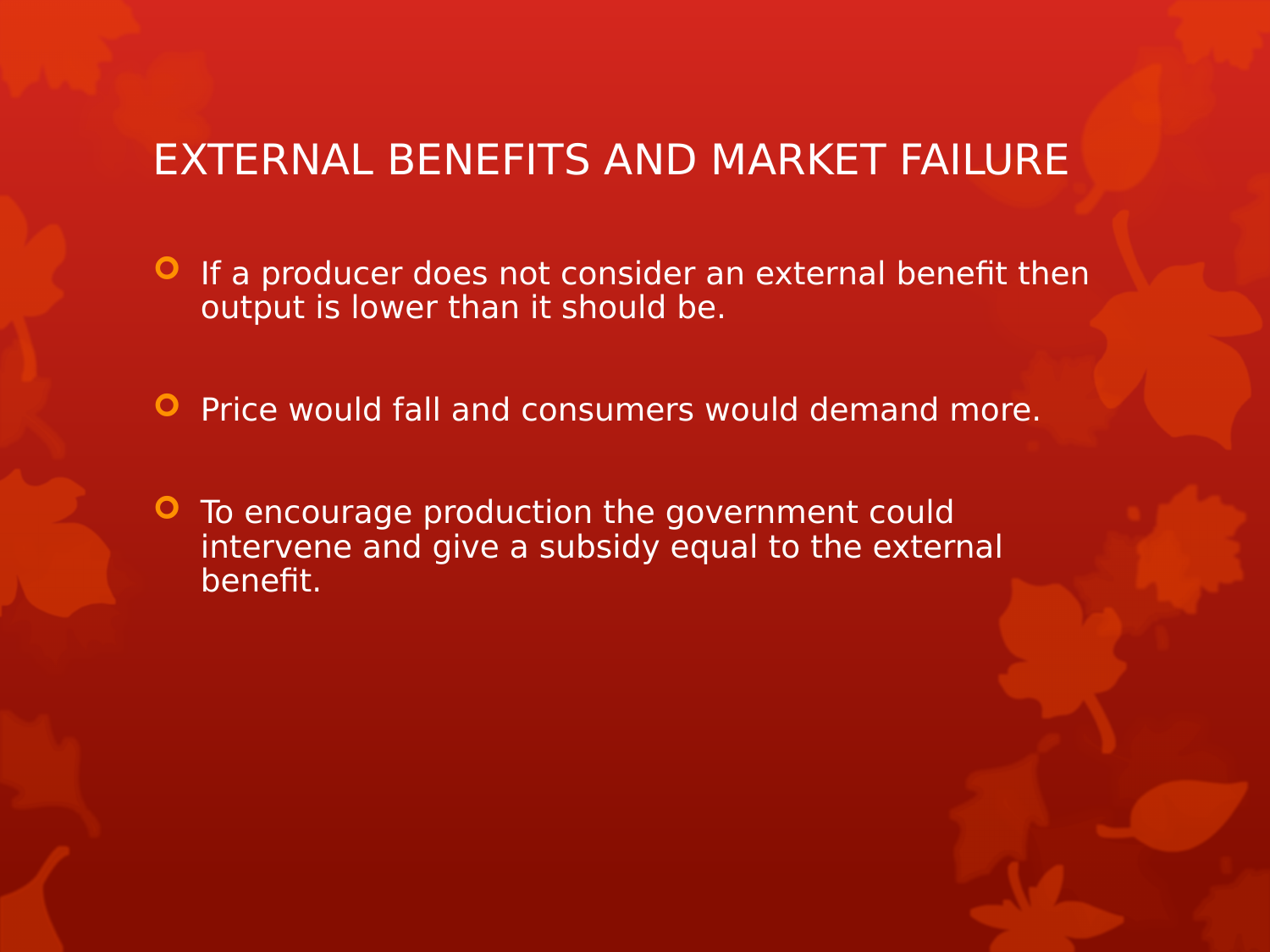

# EXTERNAL BENEFITS AND MARKET FAILURE
If a producer does not consider an external benefit then output is lower than it should be.

Price would fall and consumers would demand more.

To encourage production the government could intervene and give a subsidy equal to the external benefit.